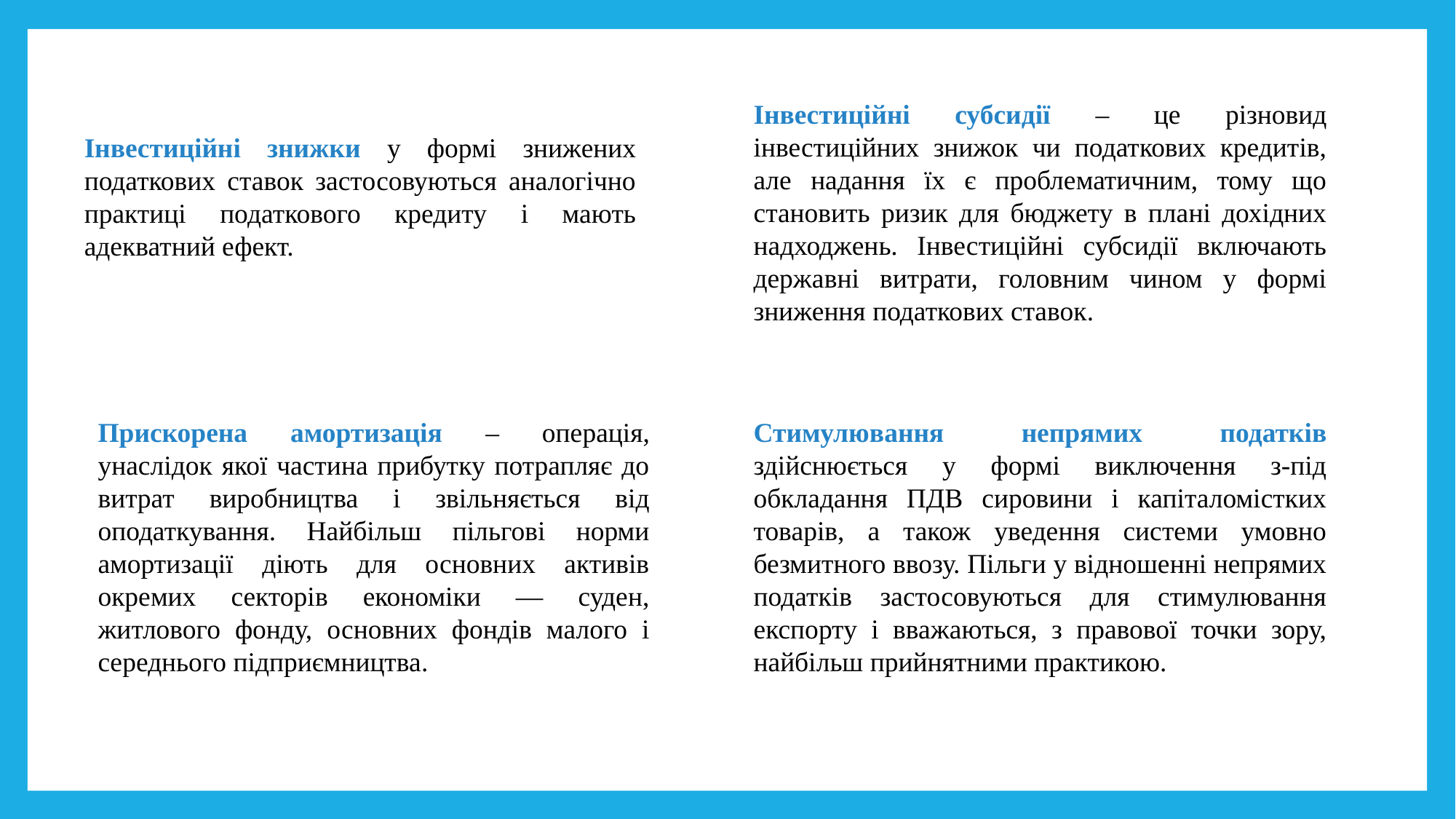

Інвестиційні субсидії – це різновид інвестиційних знижок чи податкових кредитів, але надання їх є проблематичним, тому що становить ризик для бюджету в плані дохідних надходжень. Інвестиційні субсидії включають державні витрати, головним чином у формі зниження податкових ставок.
Інвестиційні знижки у формі знижених податкових ставок застосовуються аналогічно практиці податкового кредиту і мають адекватний ефект.
Прискорена амортизація – операція, унаслідок якої частина прибутку потрапляє до витрат виробництва і звільняється від оподаткування. Найбільш пільгові норми амортизації діють для основних активів окремих секторів економіки — суден, житлового фонду, основних фондів малого і середнього підприємництва.
Стимулювання непрямих податків здійснюється у формі виключення з-під обкладання ПДВ сировини і капіталомістких товарів, а також уведення системи умовно безмитного ввозу. Пільги у відношенні непрямих податків застосовуються для стимулювання експорту і вважаються, з правової точки зору, найбільш прийнятними практикою.